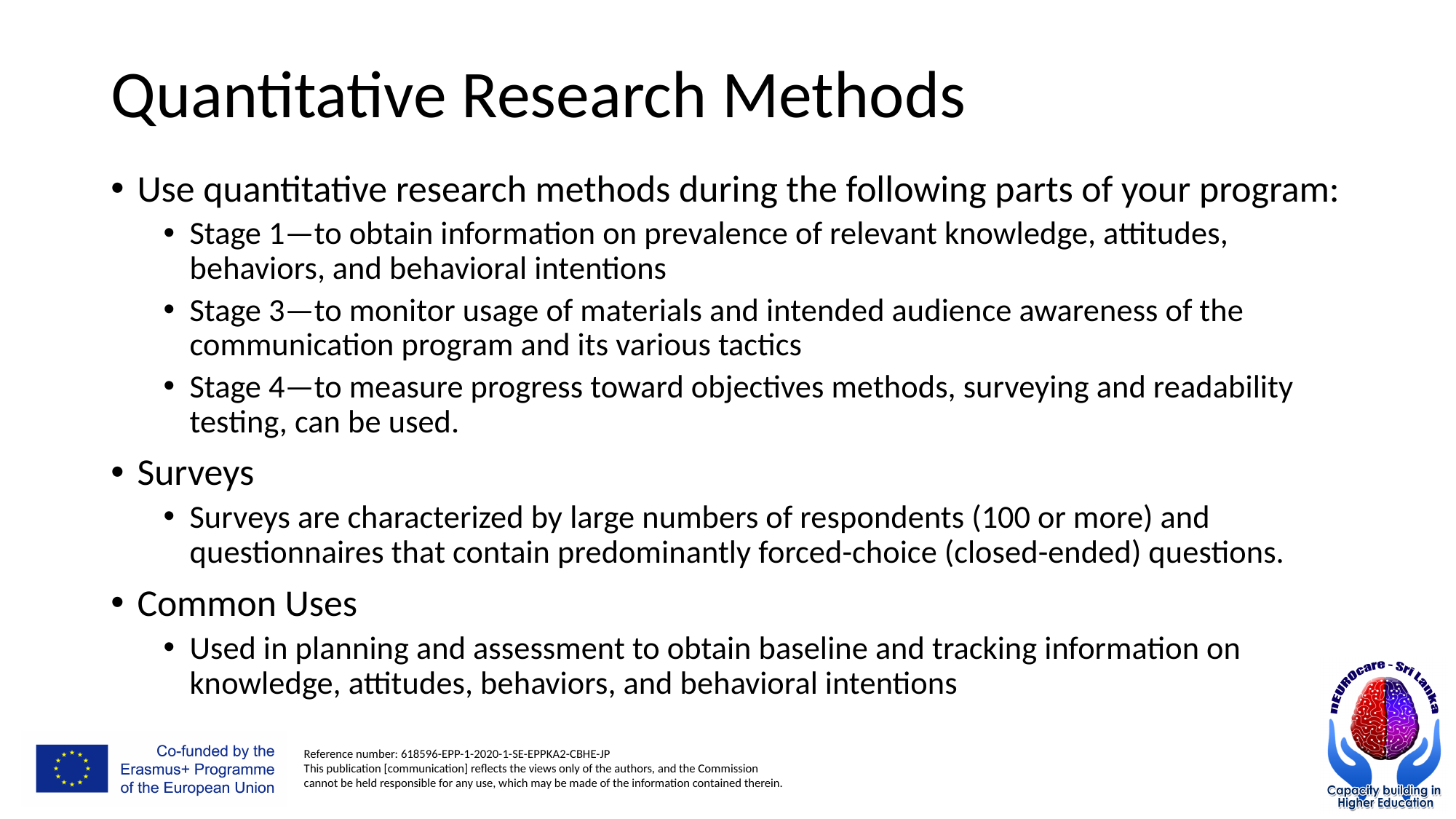

# Quantitative Research Methods
Use quantitative research methods during the following parts of your program:
Stage 1—to obtain information on prevalence of relevant knowledge, attitudes, behaviors, and behavioral intentions
Stage 3—to monitor usage of materials and intended audience awareness of the communication program and its various tactics
Stage 4—to measure progress toward objectives methods, surveying and readability testing, can be used.
Surveys
Surveys are characterized by large numbers of respondents (100 or more) and questionnaires that contain predominantly forced-choice (closed-ended) questions.
Common Uses
Used in planning and assessment to obtain baseline and tracking information on knowledge, attitudes, behaviors, and behavioral intentions